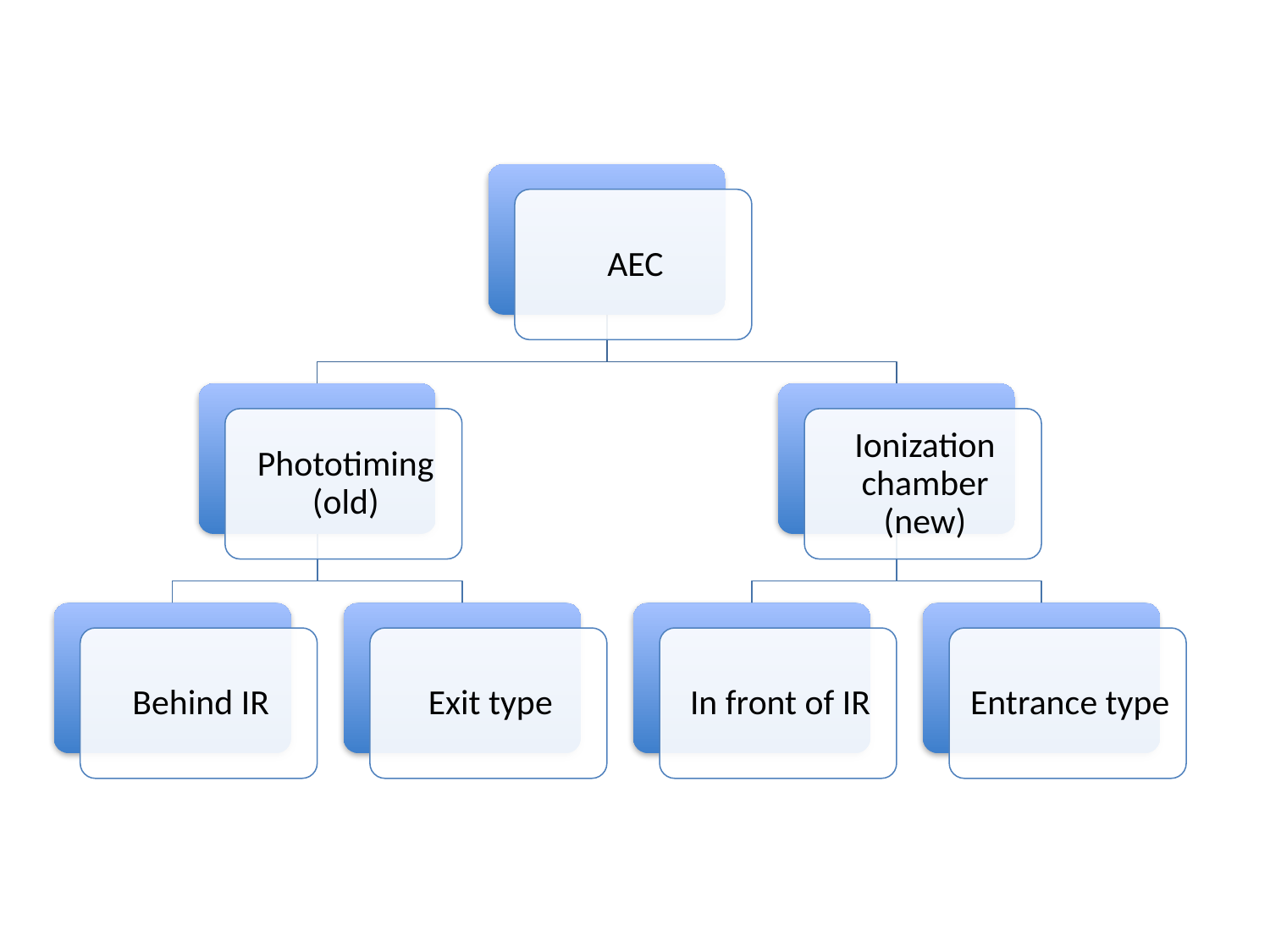

AEC
Phototiming (old)
Behind IR
Exit type
Ionization chamber (new)
In front of IR
Entrance type